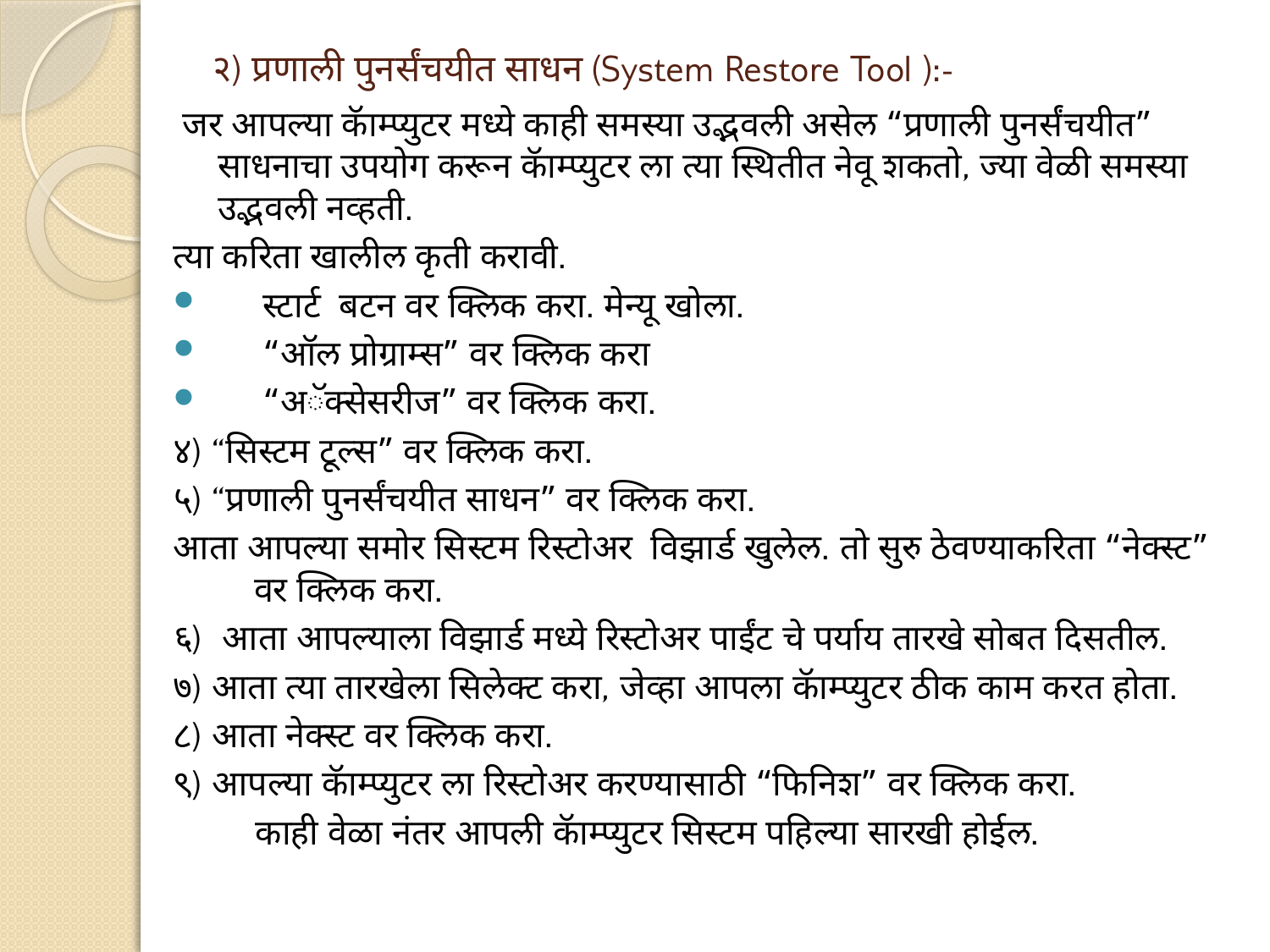

# २) प्रणाली पुनर्संचयीत साधन (System Restore Tool ):-
 जर आपल्या कॅाम्प्युटर मध्ये काही समस्या उद्भवली असेल “प्रणाली पुनर्संचयीत” साधनाचा उपयोग करून कॅाम्प्युटर ला त्या स्थितीत नेवू शकतो, ज्या वेळी समस्या उद्भवली नव्हती.
त्या करिता खालील कृती करावी.
 स्टार्ट  बटन वर क्लिक करा. मेन्यू खोला.
 “ऑल प्रोग्राम्स” वर क्लिक करा
 “अॅक्सेसरीज” वर क्लिक करा.
४) “सिस्टम टूल्स” वर क्लिक करा.
५) “प्रणाली पुनर्संचयीत साधन” वर क्लिक करा.
आता आपल्या समोर सिस्टम रिस्टोअर  विझार्ड खुलेल. तो सुरु ठेवण्याकरिता “नेक्स्ट” वर क्लिक करा.
६)  आता आपल्याला विझार्ड मध्ये रिस्टोअर पाईंट चे पर्याय तारखे सोबत दिसतील.
७) आता त्या तारखेला सिलेक्ट करा, जेव्हा आपला कॅाम्प्युटर ठीक काम करत होता.
८) आता नेक्स्ट वर क्लिक करा.
९) आपल्या कॅाम्प्युटर ला रिस्टोअर करण्यासाठी “फिनिश” वर क्लिक करा.
         काही वेळा नंतर आपली कॅाम्प्युटर सिस्टम पहिल्या सारखी होईल.